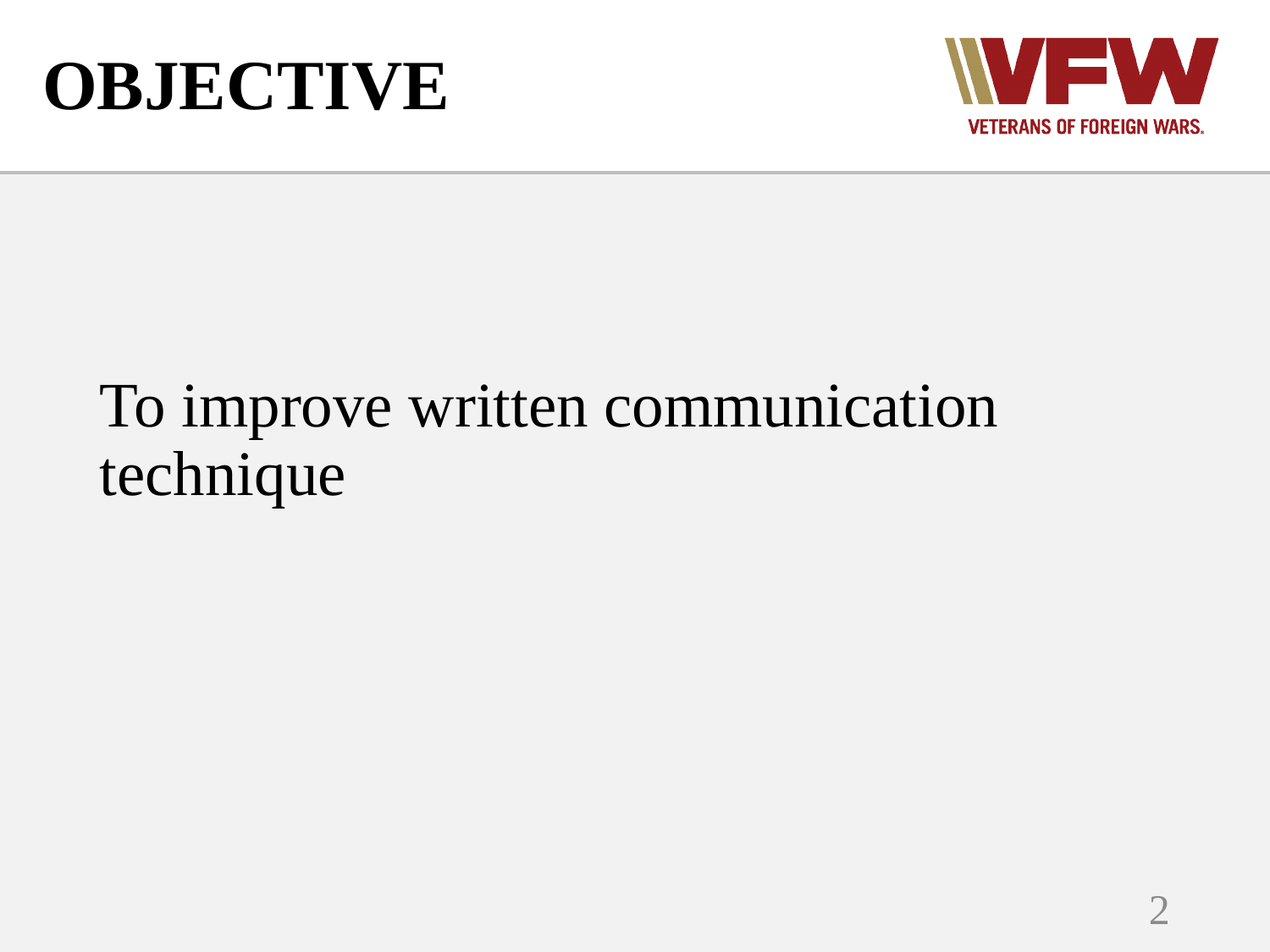

# OBJECTIVE

To improve written communication technique

2